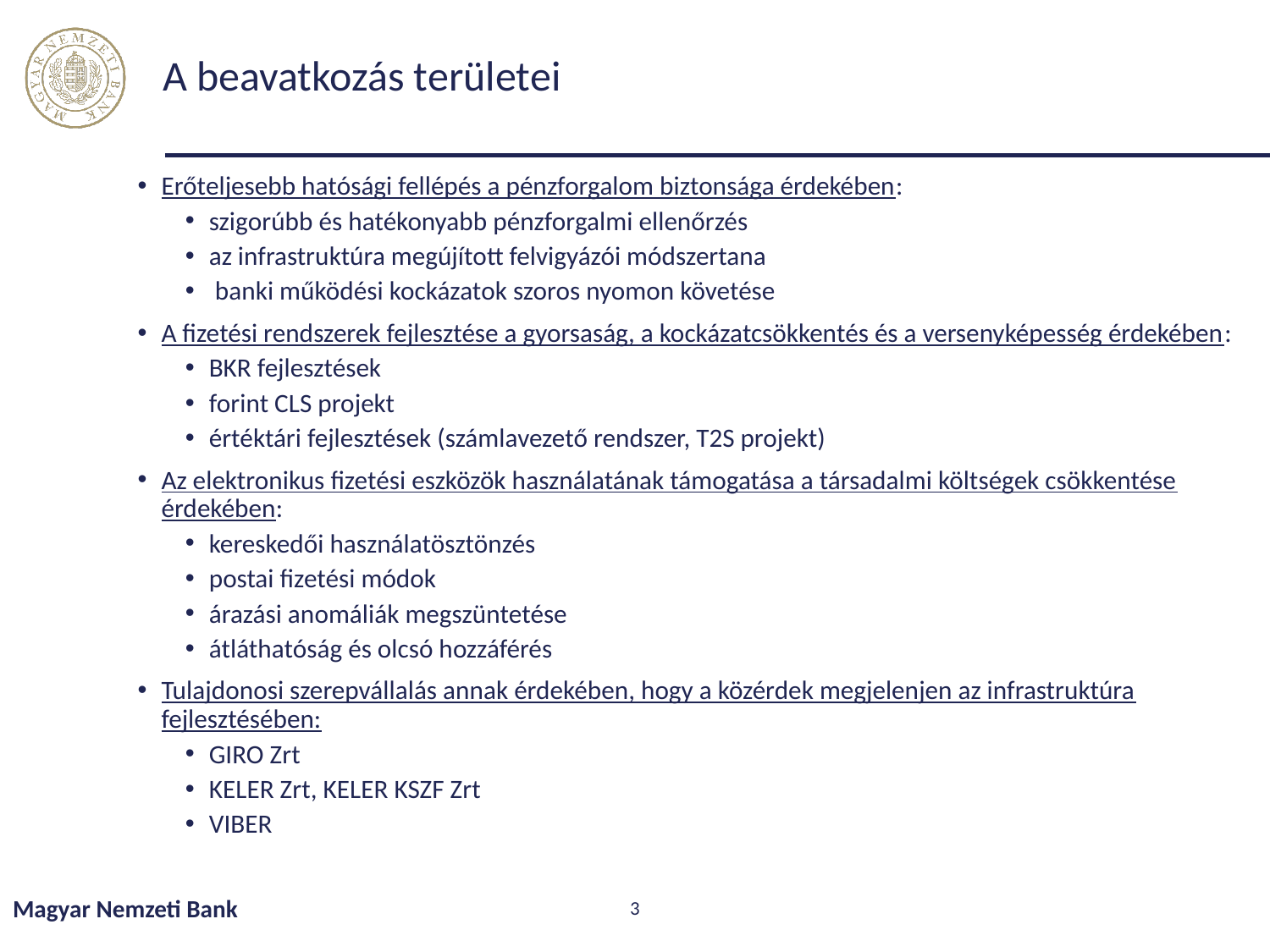

# A beavatkozás területei
Erőteljesebb hatósági fellépés a pénzforgalom biztonsága érdekében:
szigorúbb és hatékonyabb pénzforgalmi ellenőrzés
az infrastruktúra megújított felvigyázói módszertana
 banki működési kockázatok szoros nyomon követése
A fizetési rendszerek fejlesztése a gyorsaság, a kockázatcsökkentés és a versenyképesség érdekében:
BKR fejlesztések
forint CLS projekt
értéktári fejlesztések (számlavezető rendszer, T2S projekt)
Az elektronikus fizetési eszközök használatának támogatása a társadalmi költségek csökkentése érdekében:
kereskedői használatösztönzés
postai fizetési módok
árazási anomáliák megszüntetése
átláthatóság és olcsó hozzáférés
Tulajdonosi szerepvállalás annak érdekében, hogy a közérdek megjelenjen az infrastruktúra fejlesztésében:
GIRO Zrt
KELER Zrt, KELER KSZF Zrt
VIBER

Magyar Nemzeti Bank
3